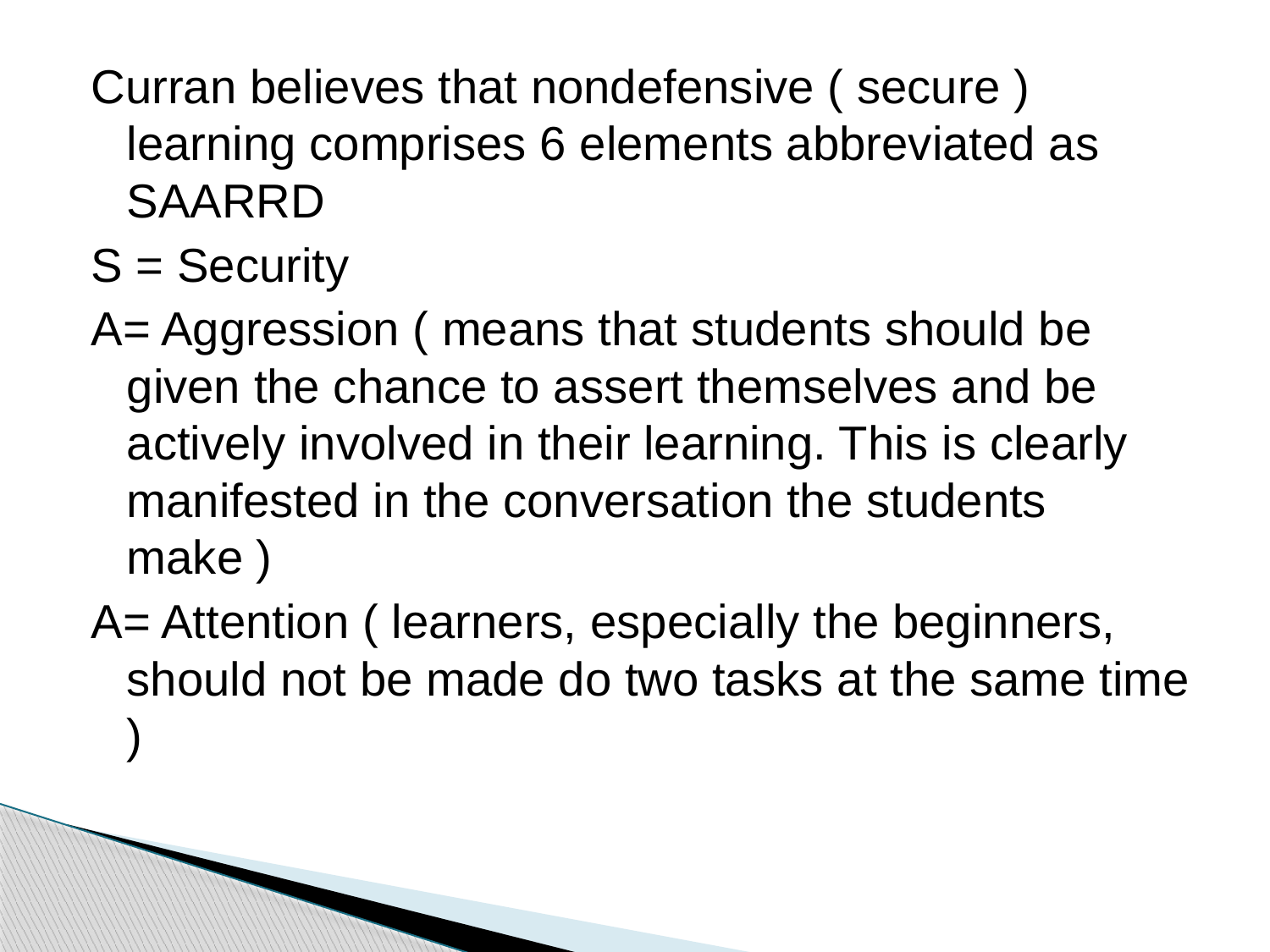

Curran believes that nondefensive ( secure ) learning comprises 6 elements abbreviated as SAARRD
S = Security
A= Aggression ( means that students should be given the chance to assert themselves and be actively involved in their learning. This is clearly manifested in the conversation the students make )
A= Attention ( learners, especially the beginners, should not be made do two tasks at the same time )